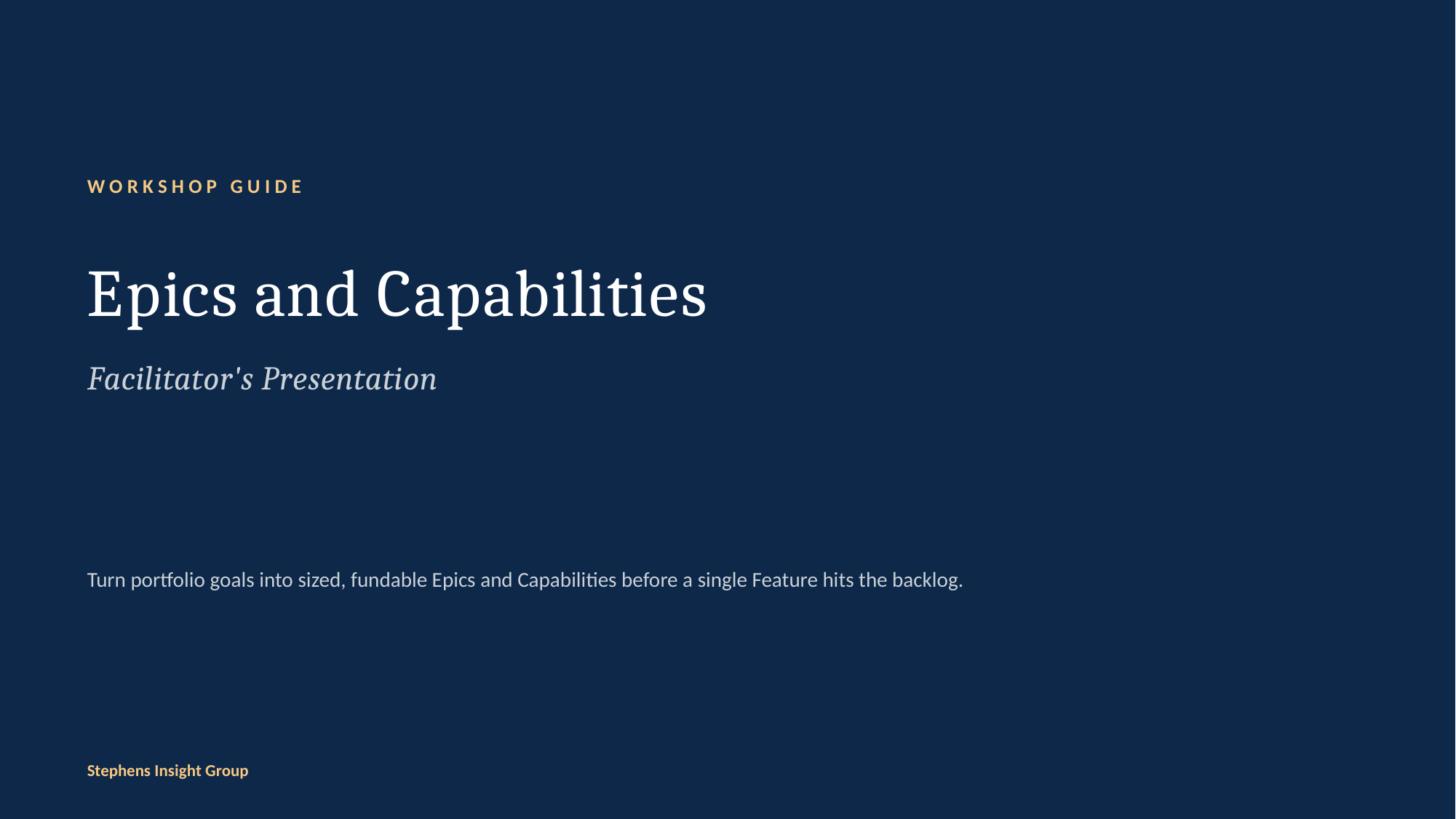

WORKSHOP GUIDE
Epics and Capabilities
Facilitator's Presentation
Turn portfolio goals into sized, fundable Epics and Capabilities before a single Feature hits the backlog.
Stephens Insight Group